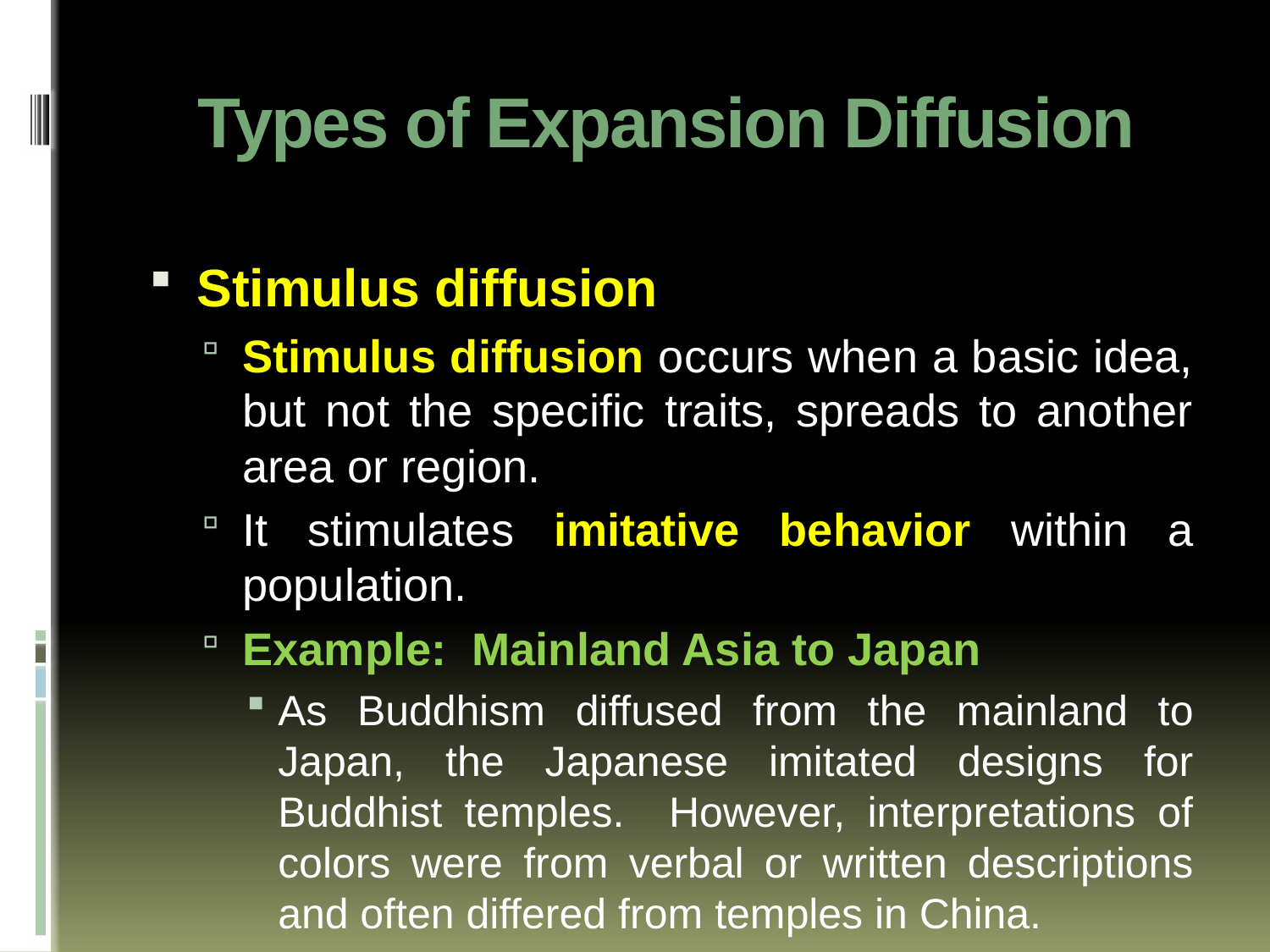

# Types of Expansion Diffusion
Stimulus diffusion
Stimulus diffusion occurs when a basic idea, but not the specific traits, spreads to another area or region.
It stimulates imitative behavior within a population.
Example:  Mainland Asia to Japan
As Buddhism diffused from the mainland to Japan, the Japanese imitated designs for Buddhist temples.  However, interpretations of colors were from verbal or written descriptions and often differed from temples in China.